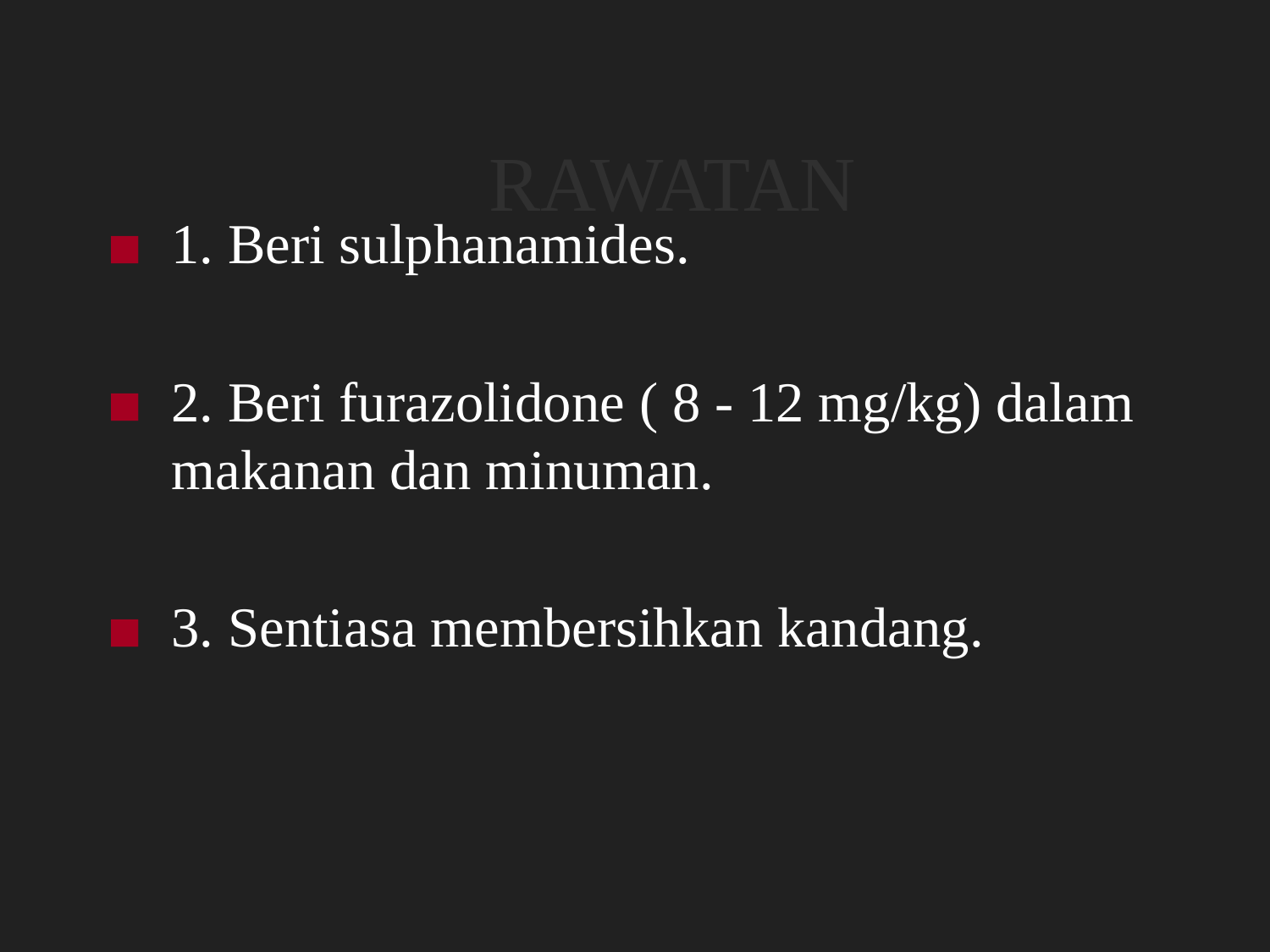

# RAWATAN
1. Beri sulphanamides.

2. Beri furazolidone ( 8 - 12 mg/kg) dalam makanan dan minuman.

3. Sentiasa membersihkan kandang.